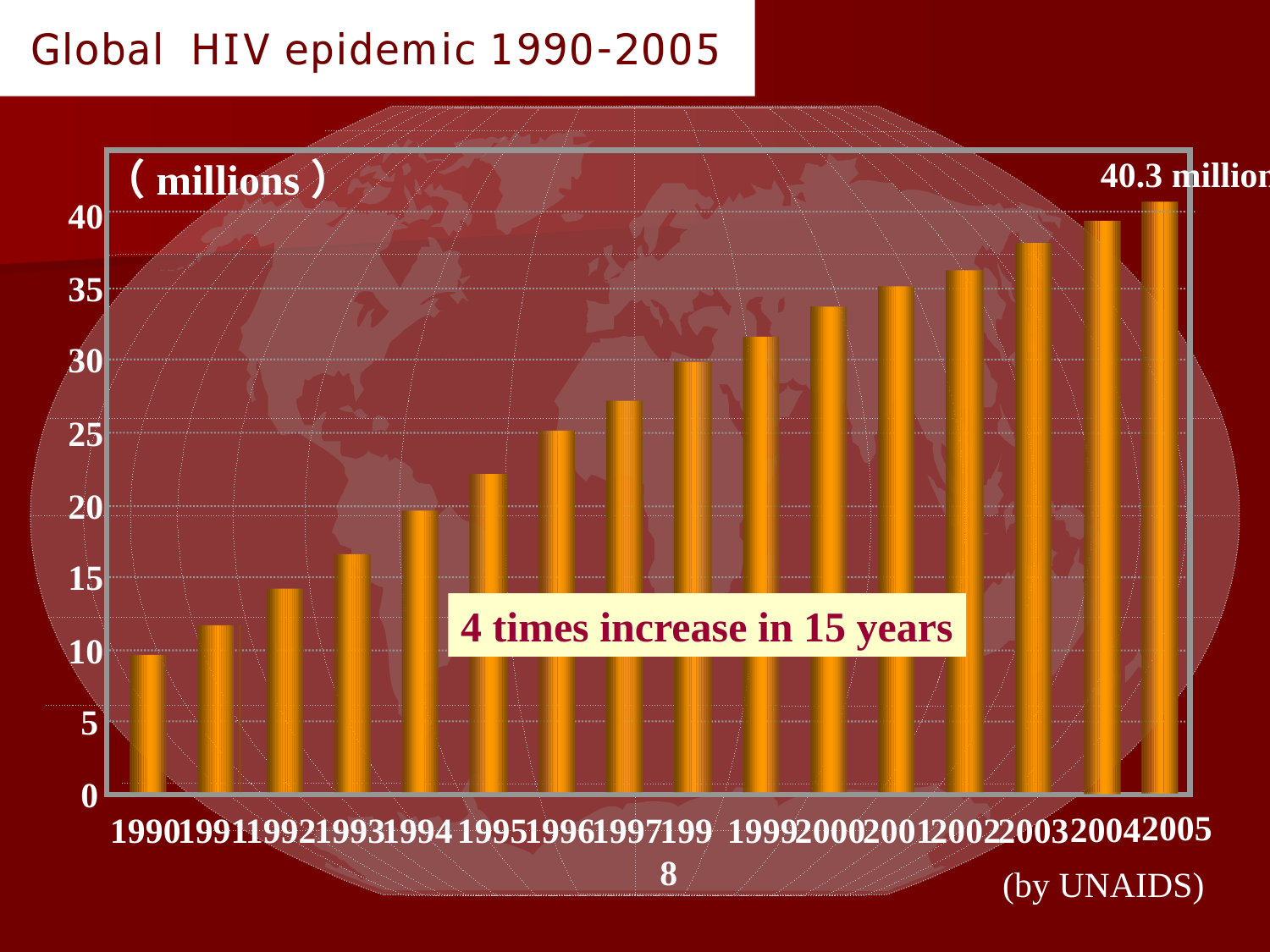

Global  HIV epidemic 1990-2005

（millions）
40.3 million

40

35

30

25

20

15

4 times increase in 15 years

10

5

0

2005
2004
1990
1991
1992
1993
1994
1995
1996
1997
1998
1999
2000
2001
2002
2003

(by UNAIDS)